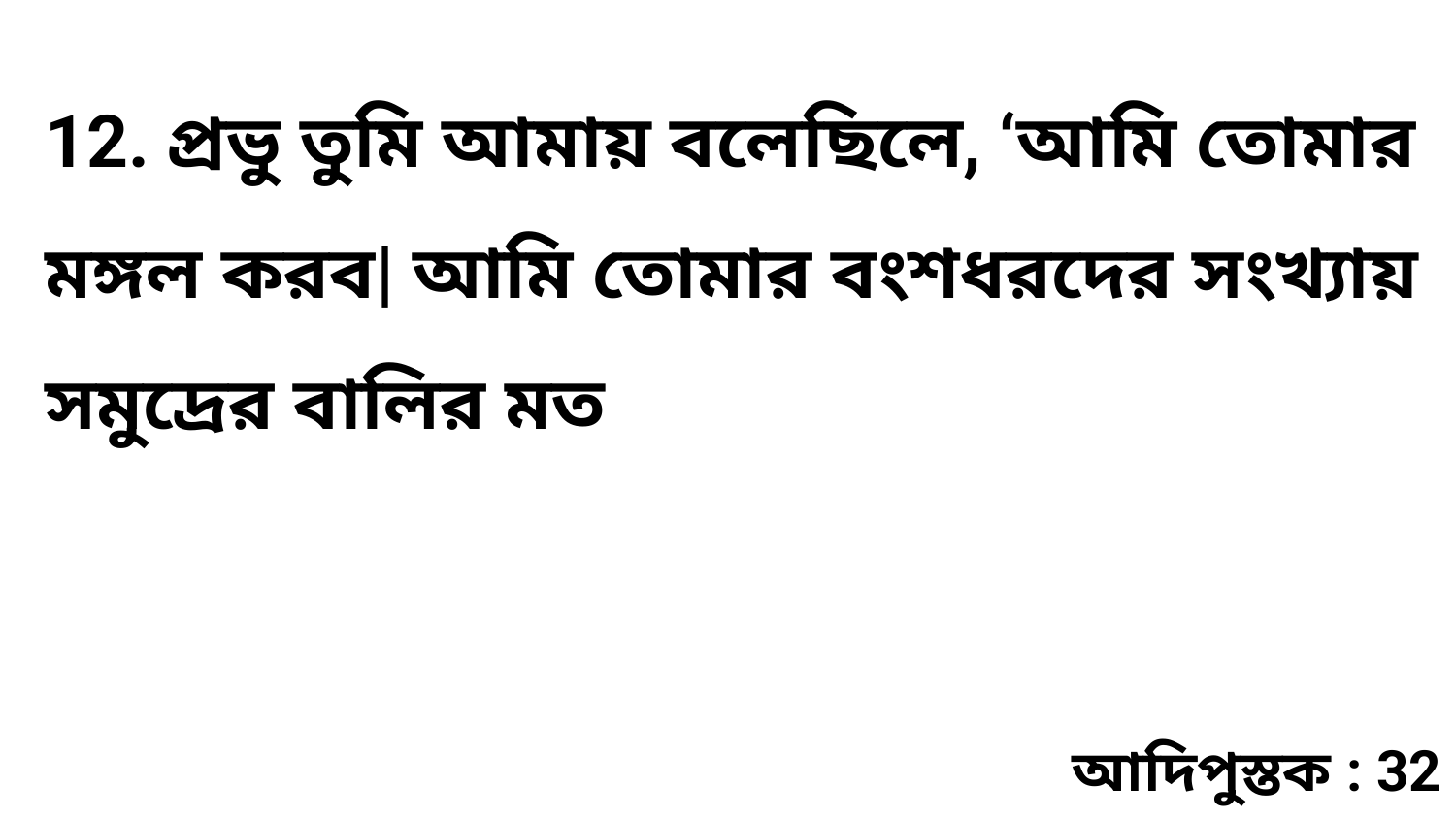

12. প্রভু তুমি আমায় বলেছিলে, ‘আমি তোমার মঙ্গল করব| আমি তোমার বংশধরদের সংখ্যায় সমুদ্রের বালির মত
আদিপুস্তক : 32